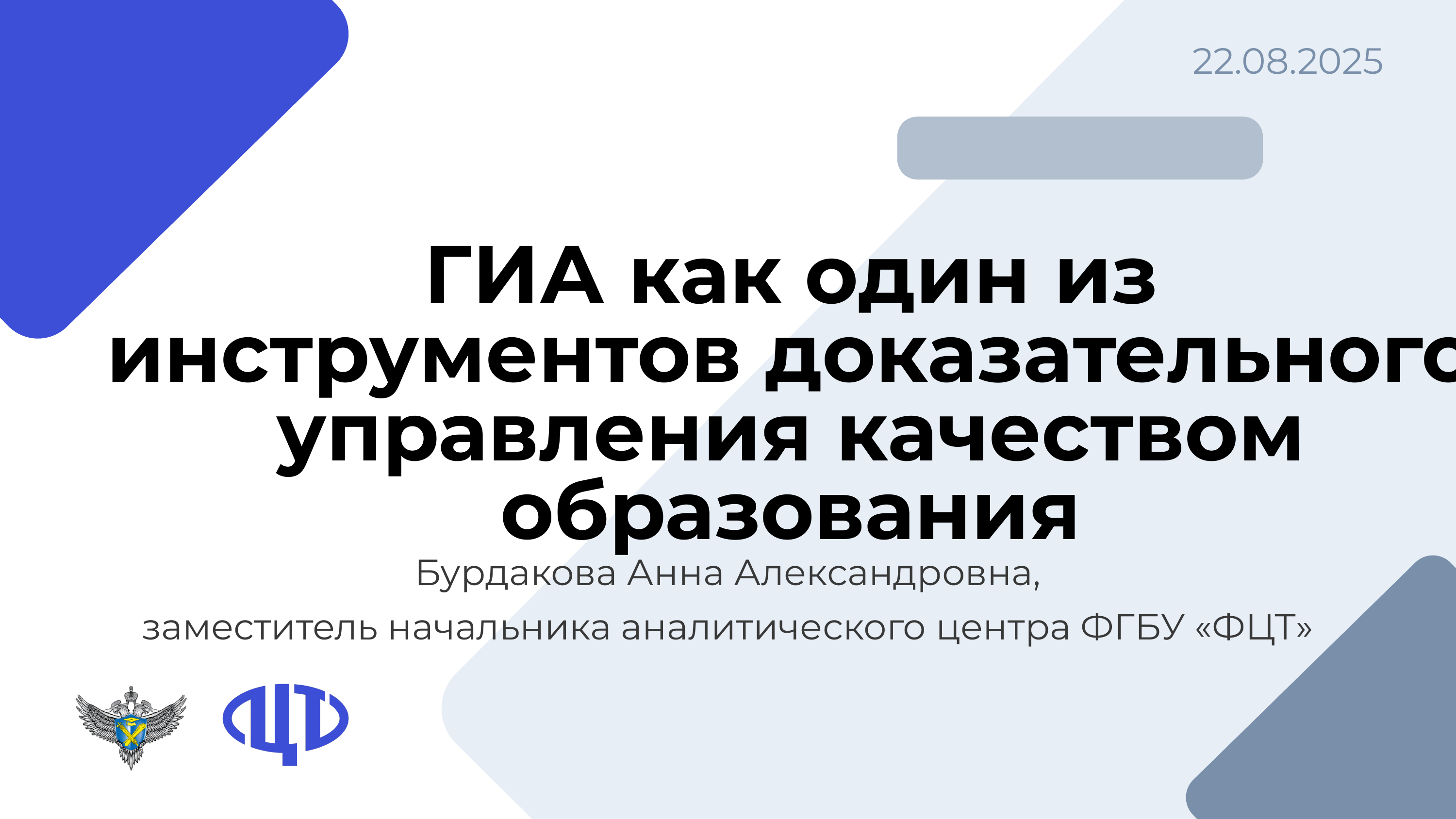

22.08.2025
# ГИА как один из инструментов доказательного управления качеством образования
Бурдакова Анна Александровна,
заместитель начальника аналитического центра ФГБУ «ФЦТ»